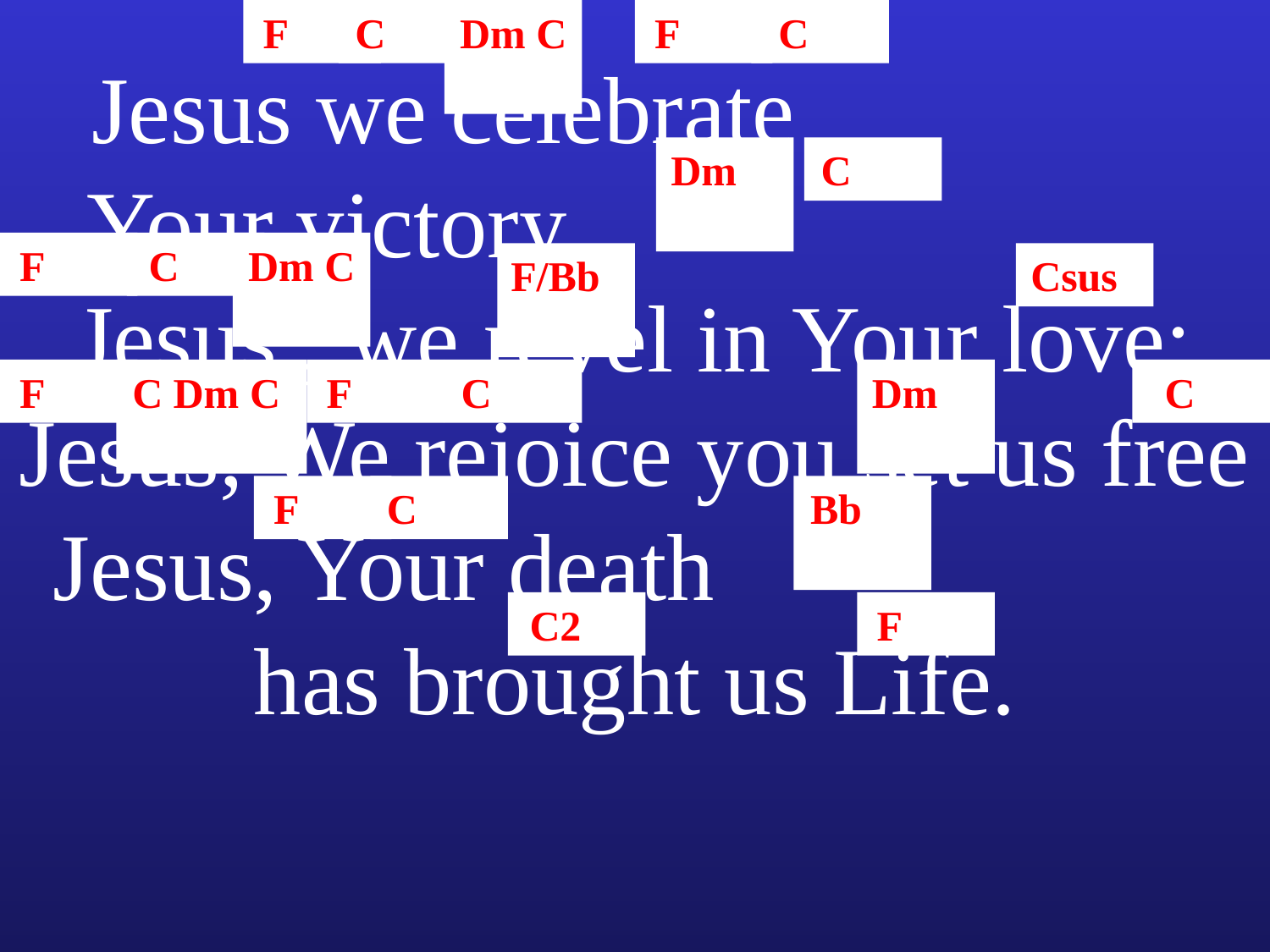

F
C
Dm C
F
C
Jesus we celebrate                 Your victory.                          Jesus , we revel in Your love; Jesus, We rejoice you set us free Jesus, Your death                      has brought us Life.
Dm
C
F
C
Dm C
F/Bb
Csus
F
C Dm C
F
C
Dm
C
F
C
Bb
C2
F